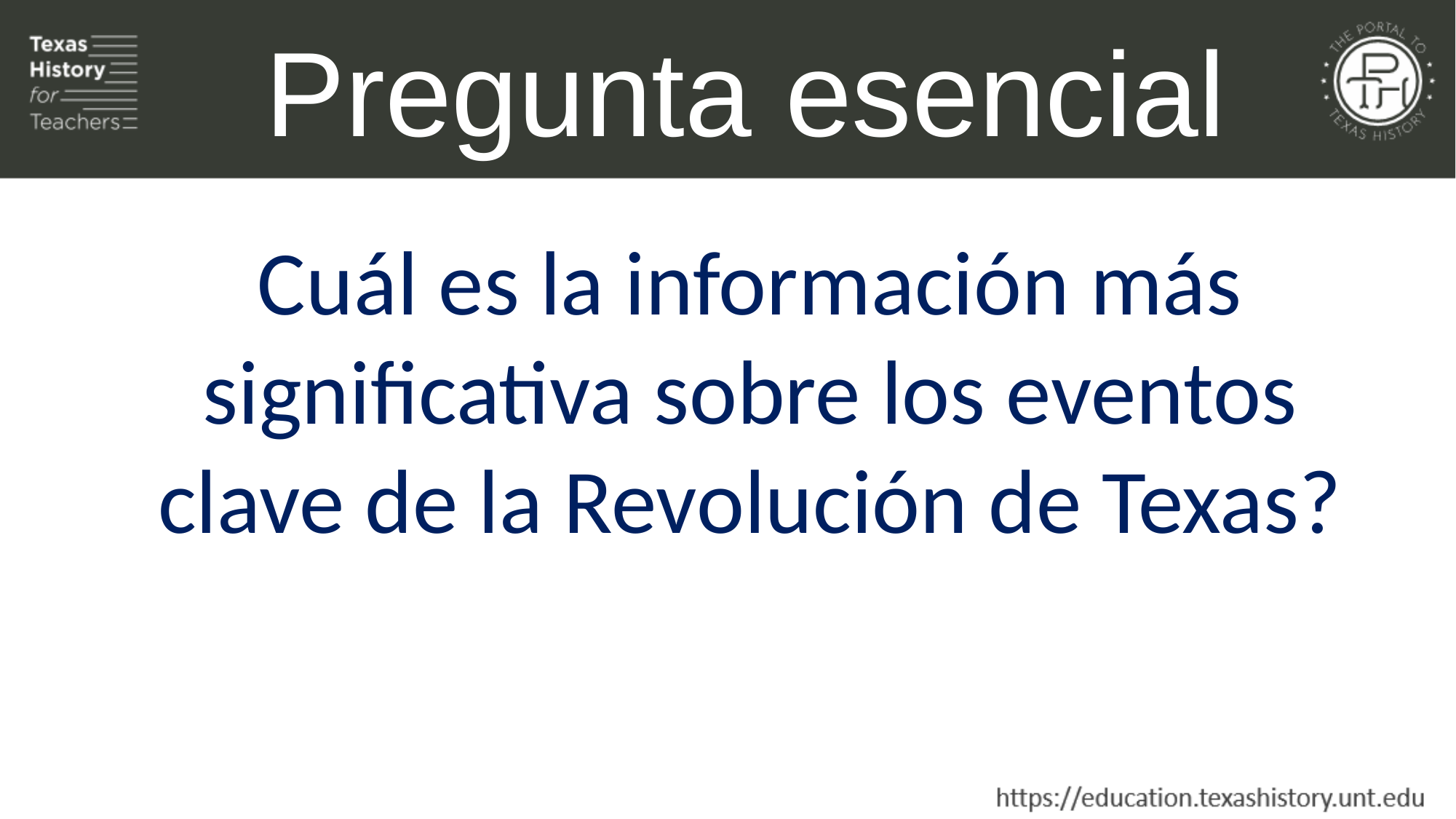

Pregunta esencial
Cuál es la información más significativa sobre los eventos clave de la Revolución de Texas?